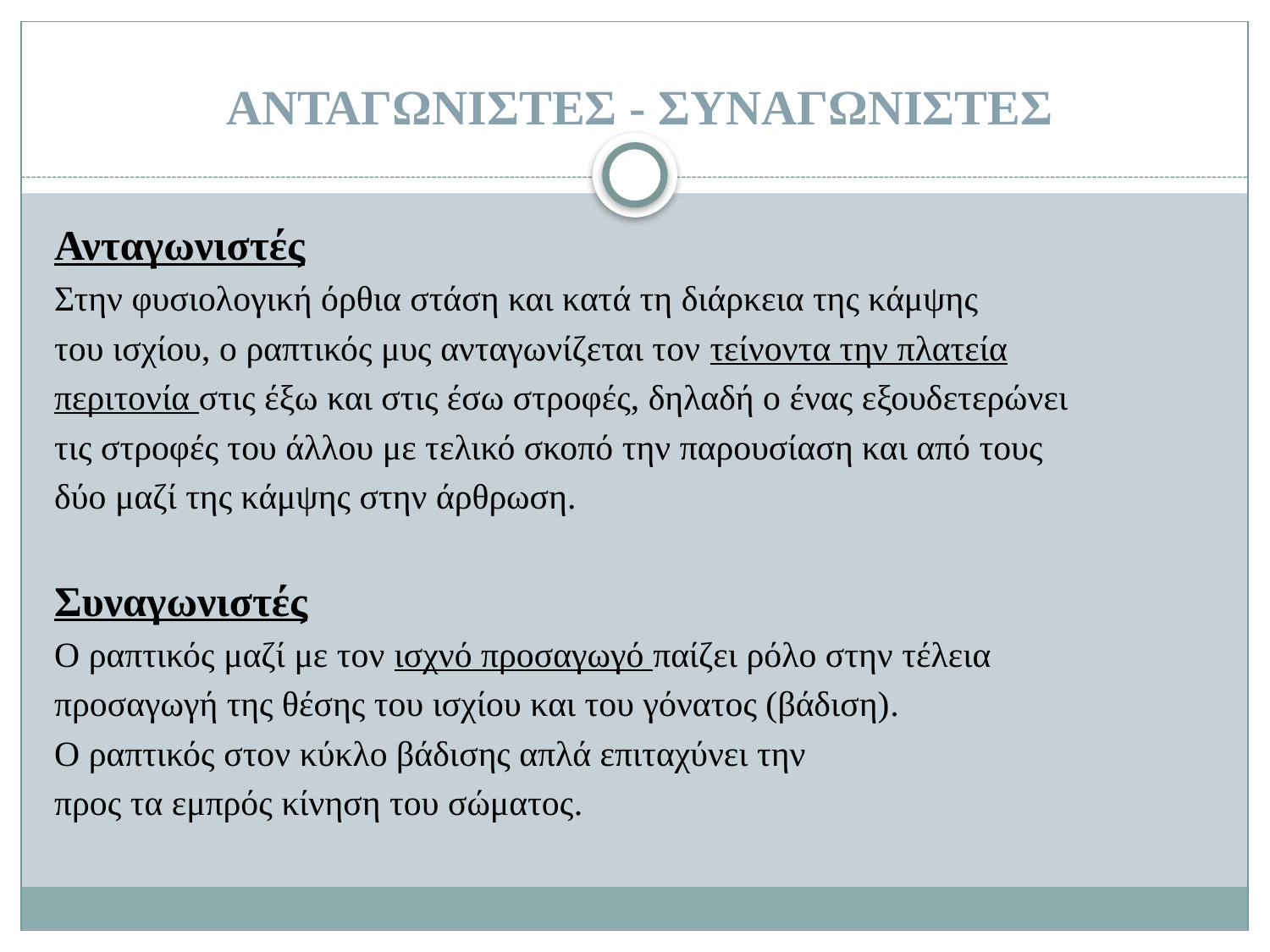

ΑΝΤΑΓΩΝΙΣΤΕΣ - ΣΥΝΑΓΩΝΙΣΤΕΣ
Ανταγωνιστές
Στην φυσιολογική όρθια στάση και κατά τη διάρκεια της κάμψης
του ισχίου, ο ραπτικός μυς ανταγωνίζεται τον τείνοντα την πλατεία
περιτονία στις έξω και στις έσω στροφές, δηλαδή ο ένας εξουδετερώνει
τις στροφές του άλλου με τελικό σκοπό την παρουσίαση και από τους
δύο μαζί της κάμψης στην άρθρωση.

Συναγωνιστές
Ο ραπτικός μαζί με τον ισχνό προσαγωγό παίζει ρόλο στην τέλεια
προσαγωγή της θέσης του ισχίου και του γόνατος (βάδιση).
Ο ραπτικός στον κύκλο βάδισης απλά επιταχύνει την
προς τα εμπρός κίνηση του σώματος.